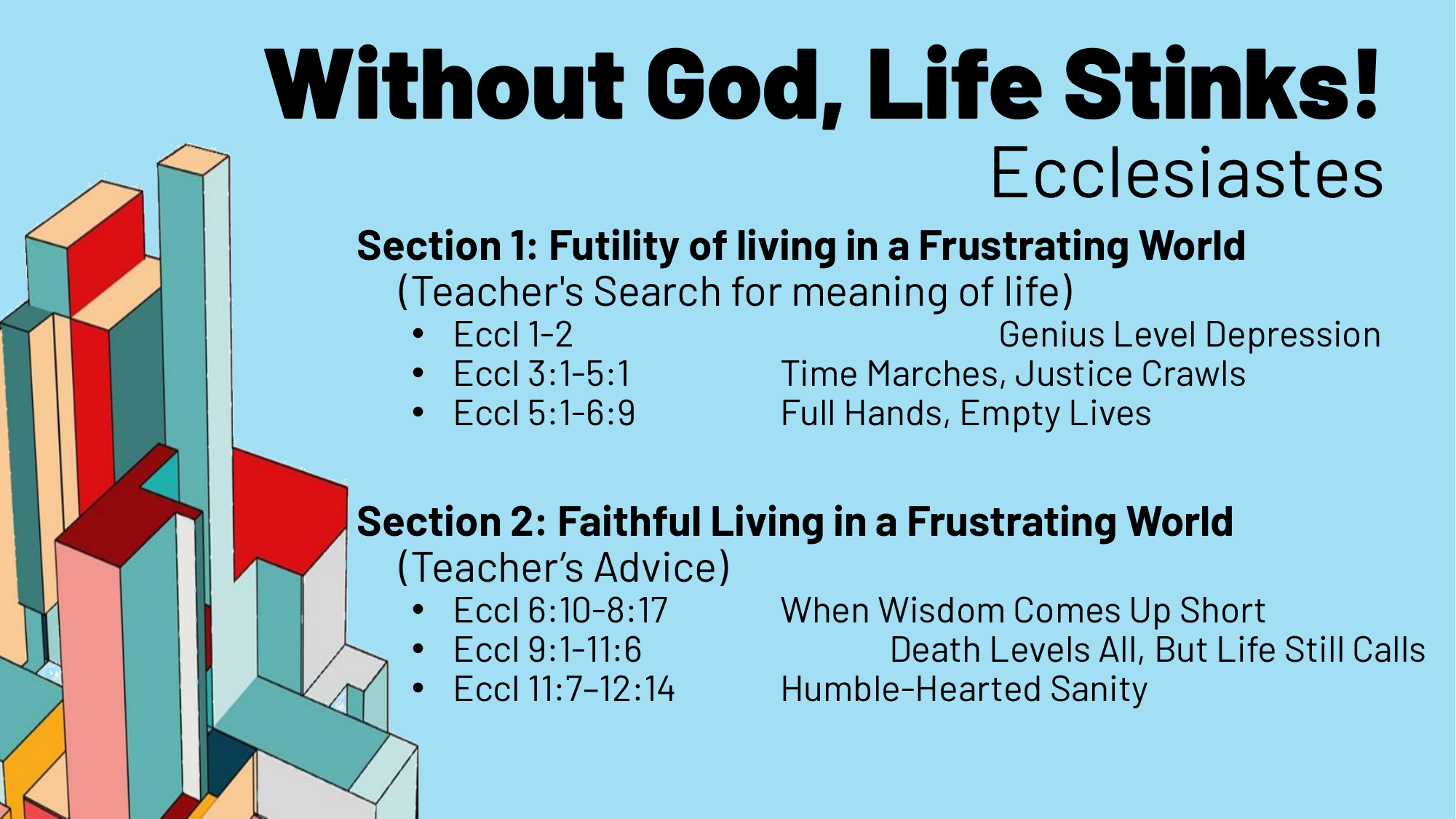

# Without God, Life Stinks!
Ecclesiastes
Section 1: Futility of living in a Frustrating World
     (Teacher's Search for meaning of life)
Eccl 1-2				Genius Level Depression
Eccl 3:1-5:1		Time Marches, Justice Crawls
Eccl 5:1-6:9		Full Hands, Empty Lives
Section 2: Faithful Living in a Frustrating World
     (Teacher’s Advice)
Eccl 6:10-8:17		When Wisdom Comes Up Short
Eccl 9:1-11:6			Death Levels All, But Life Still Calls
Eccl 11:7–12:14	Humble-Hearted Sanity